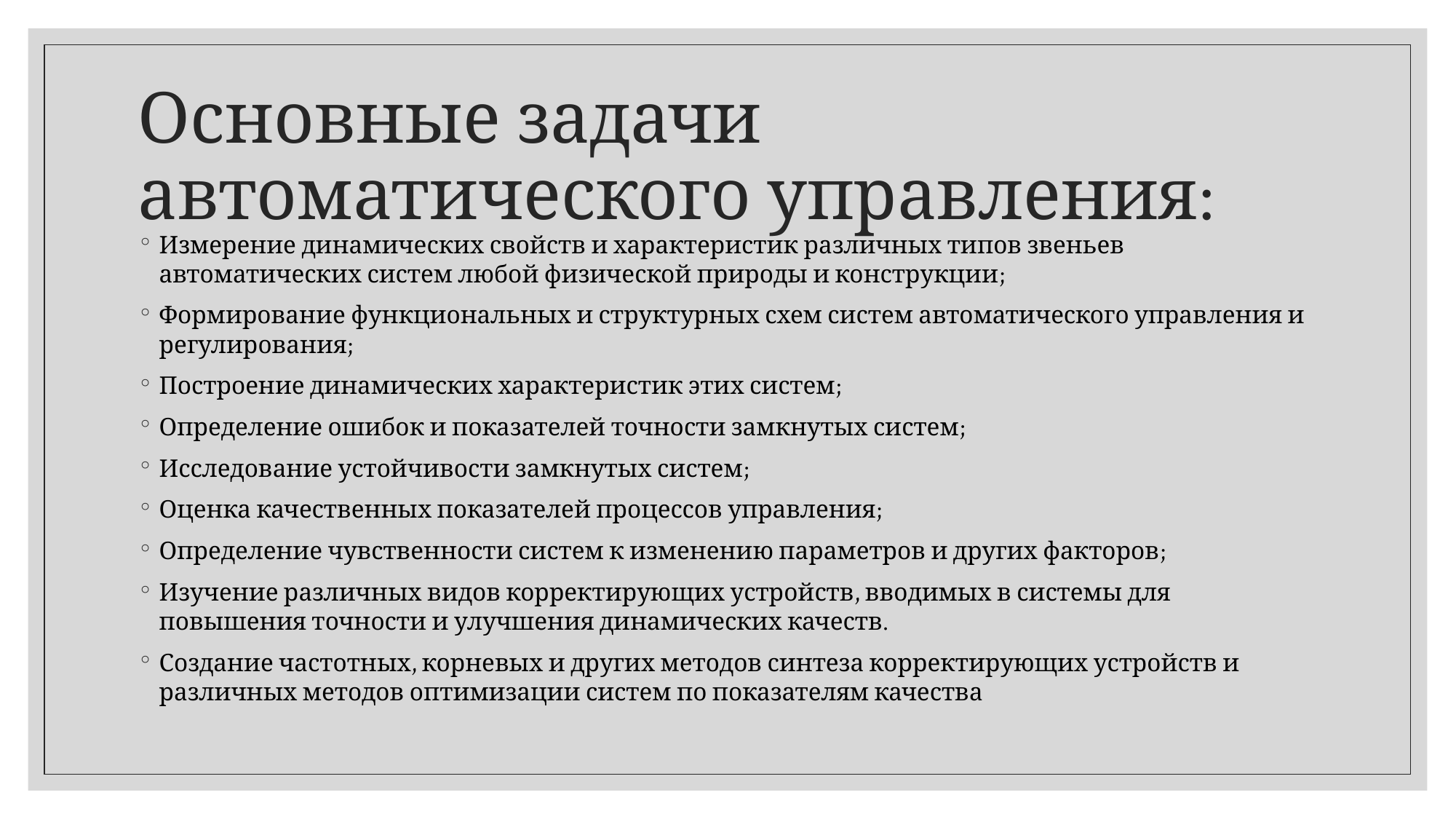

# Основные задачи автоматического управления:
Измерение динамических свойств и характеристик различных типов звеньев автоматических систем любой физической природы и конструкции;
Формирование функциональных и структурных схем систем автоматического управления и регулирования;
Построение динамических характеристик этих систем;
Определение ошибок и показателей точности замкнутых систем;
Исследование устойчивости замкнутых систем;
Оценка качественных показателей процессов управления;
Определение чувственности систем к изменению параметров и других факторов;
Изучение различных видов корректирующих устройств, вводимых в системы для повышения точности и улучшения динамических качеств.
Создание частотных, корневых и других методов синтеза корректирующих устройств и различных методов оптимизации систем по показателям качества